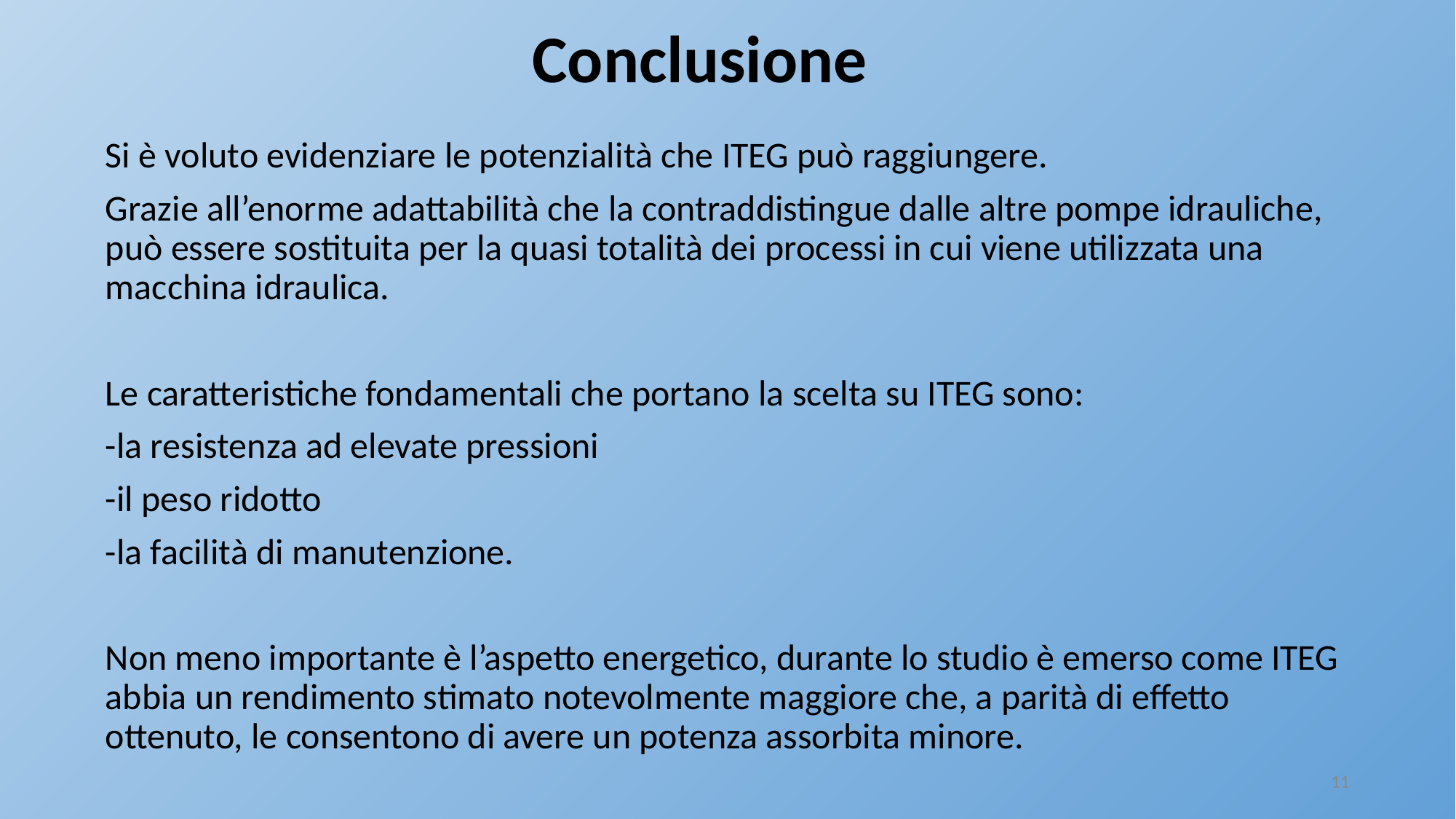

# Conclusione
Si è voluto evidenziare le potenzialità che ITEG può raggiungere.
Grazie all’enorme adattabilità che la contraddistingue dalle altre pompe idrauliche, può essere sostituita per la quasi totalità dei processi in cui viene utilizzata una macchina idraulica.

Le caratteristiche fondamentali che portano la scelta su ITEG sono:
-la resistenza ad elevate pressioni
-il peso ridotto
-la facilità di manutenzione.

Non meno importante è l’aspetto energetico, durante lo studio è emerso come ITEG abbia un rendimento stimato notevolmente maggiore che, a parità di effetto ottenuto, le consentono di avere un potenza assorbita minore.
11